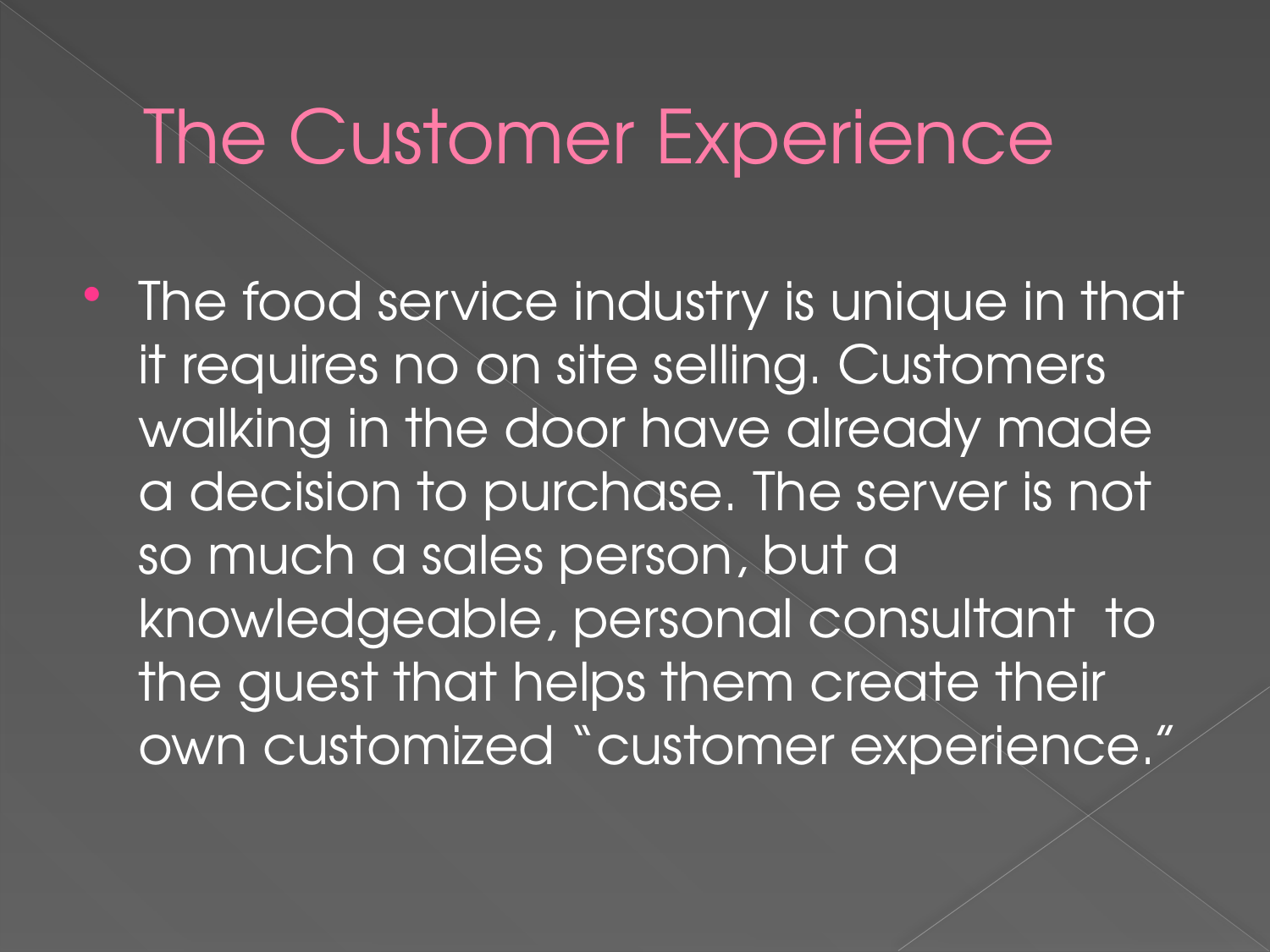

# The Customer Experience
The food service industry is unique in that it requires no on site selling. Customers walking in the door have already made a decision to purchase. The server is not so much a sales person, but a knowledgeable, personal consultant  to the guest that helps them create their own customized “customer experience.”